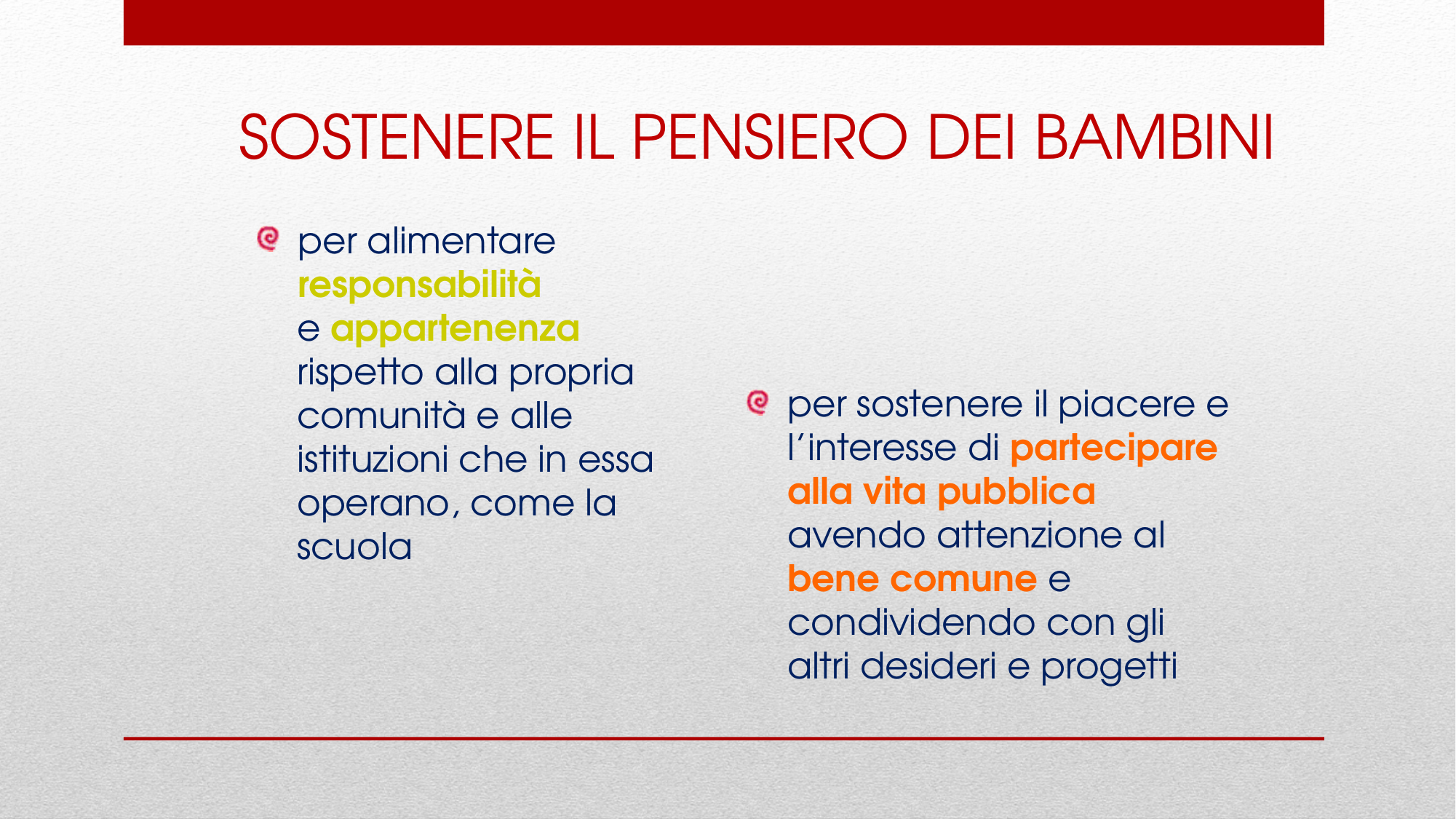

SOSTENERE IL PENSIERO DEI BAMBINI
per alimentare responsabilità
    e appartenenza
    rispetto alla propria
    comunità e alle
    istituzioni che in essa
    operano, come la
    scuola
per sostenere il piacere e l’interesse di partecipare alla vita pubblica avendo attenzione al bene comune e condividendo con gli altri desideri e progetti